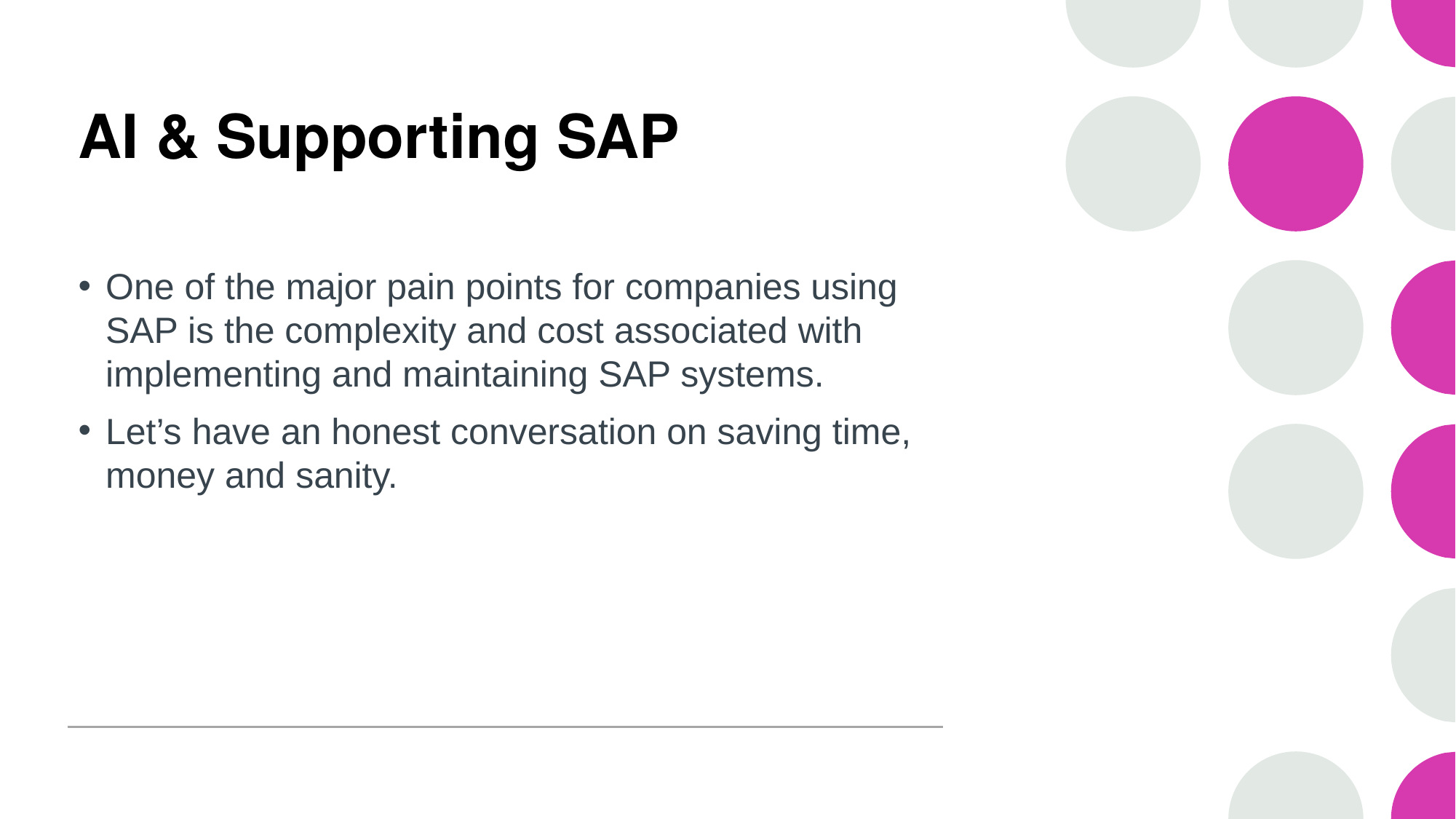

# AI & Supporting SAP
One of the major pain points for companies using SAP is the complexity and cost associated with implementing and maintaining SAP systems.
Let’s have an honest conversation on saving time, money and sanity.